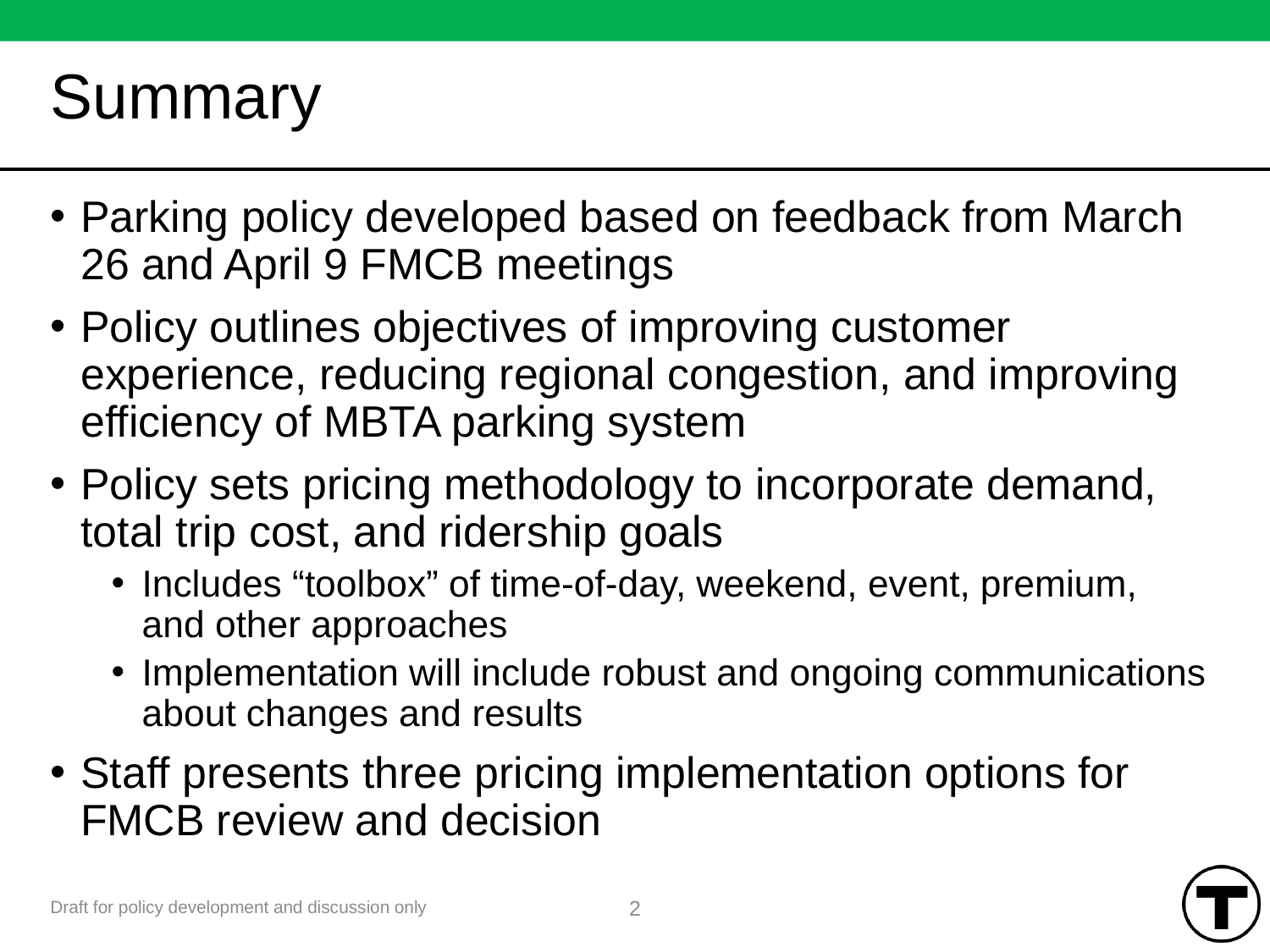

# Summary
Parking policy developed based on feedback from March 26 and April 9 FMCB meetings
Policy outlines objectives of improving customer experience, reducing regional congestion, and improving efficiency of MBTA parking system
Policy sets pricing methodology to incorporate demand, total trip cost, and ridership goals
Includes “toolbox” of time-of-day, weekend, event, premium, and other approaches
Implementation will include robust and ongoing communications about changes and results
Staff presents three pricing implementation options for FMCB review and decision
2